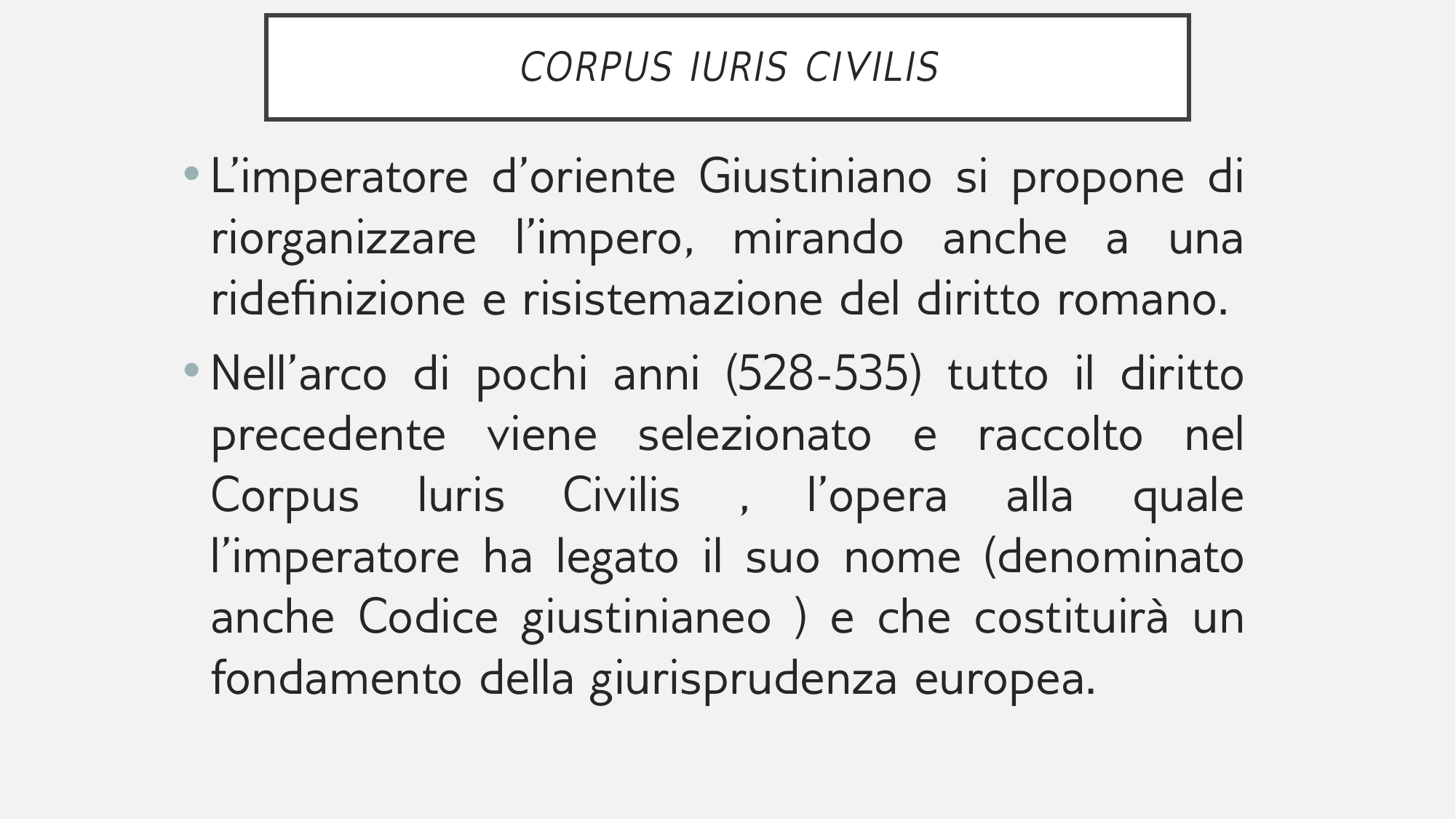

# CORPUS IURIS CIVILIS
L’imperatore d’oriente Giustiniano si propone di riorganizzare l’impero, mirando anche a una ridefinizione e risistemazione del diritto romano.
Nell’arco di pochi anni (528-535) tutto il diritto precedente viene selezionato e raccolto nel Corpus Iuris Civilis , l’opera alla quale l’imperatore ha legato il suo nome (denominato anche Codice giustinianeo ) e che costituirà un fondamento della giurisprudenza europea.